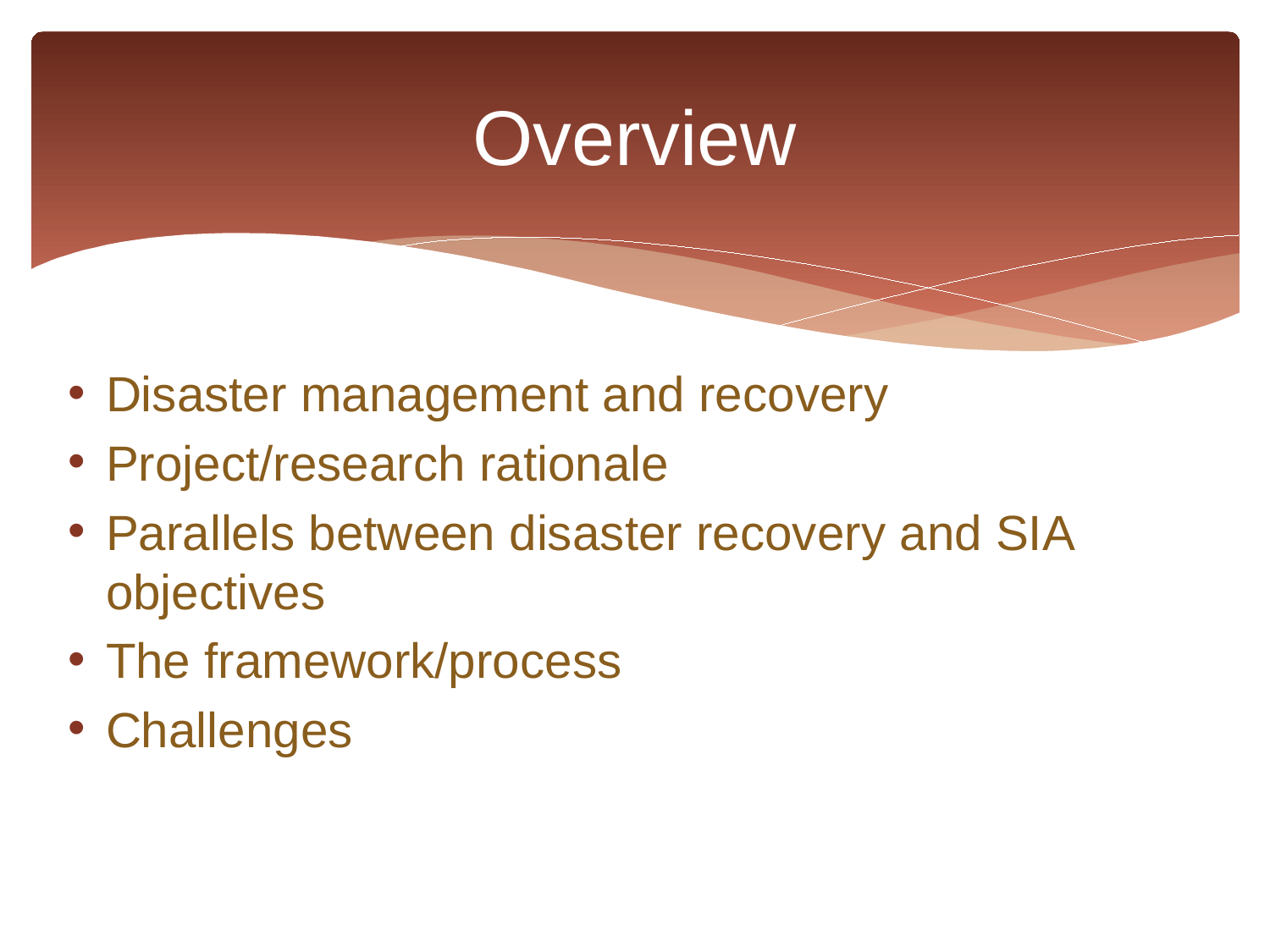

# Overview
Disaster management and recovery
Project/research rationale
Parallels between disaster recovery and SIA objectives
The framework/process
Challenges